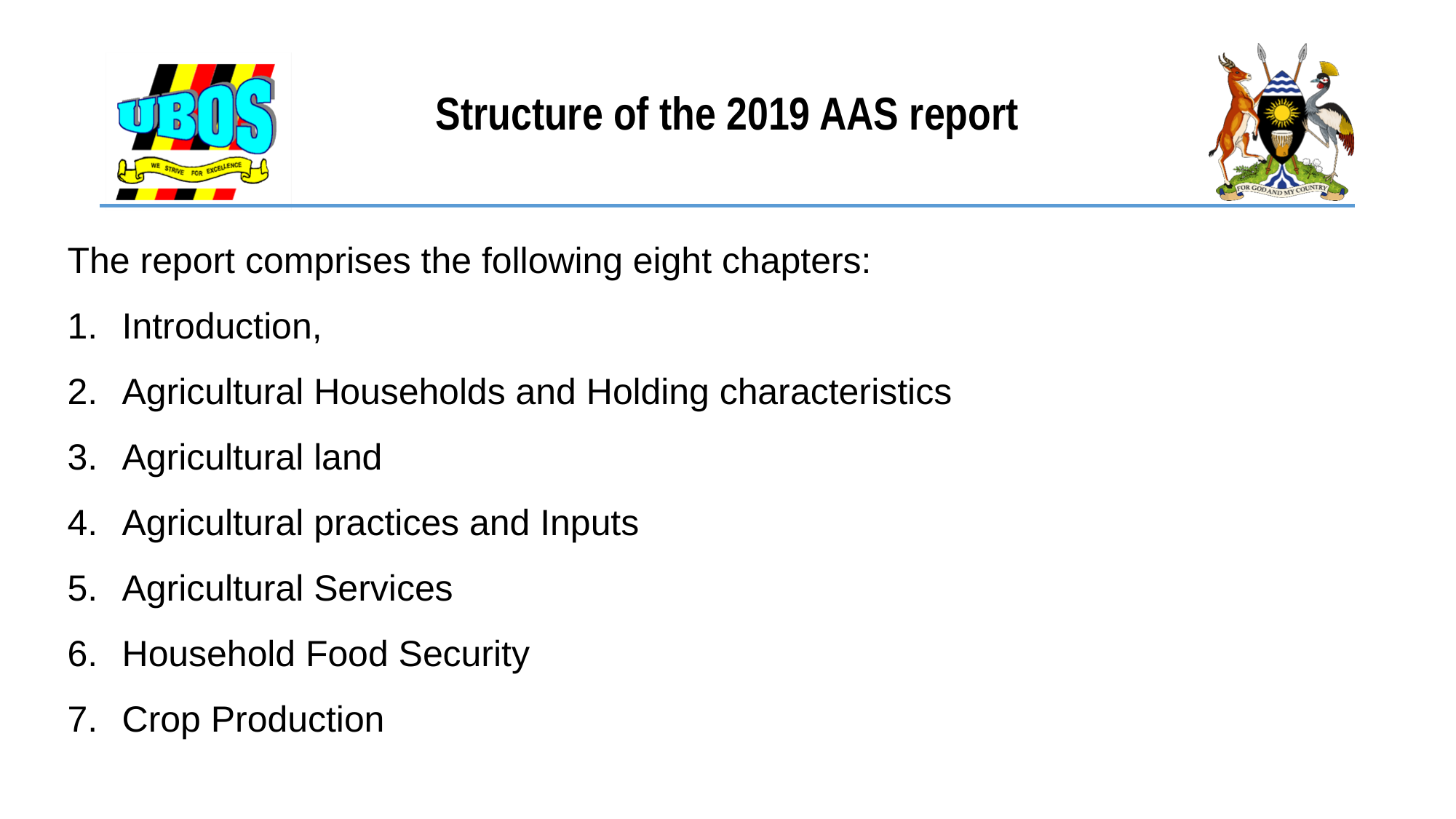

# Structure of the 2019 AAS report
The report comprises the following eight chapters:
Introduction,
Agricultural Households and Holding characteristics
Agricultural land
Agricultural practices and Inputs
Agricultural Services
Household Food Security
Crop Production